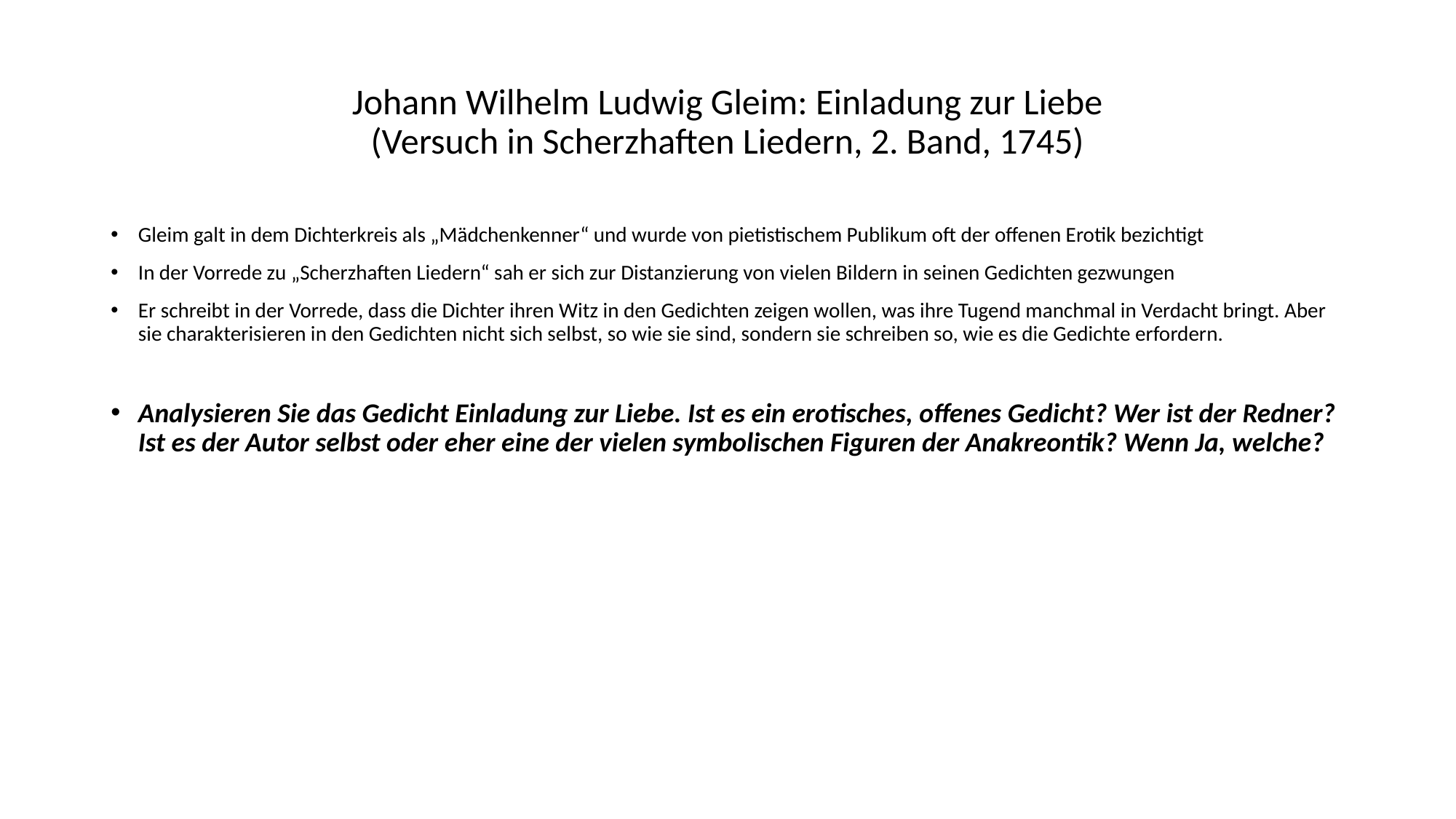

# Johann Wilhelm Ludwig Gleim: Einladung zur Liebe (Versuch in Scherzhaften Liedern, 2. Band, 1745)
Gleim galt in dem Dichterkreis als „Mädchenkenner“ und wurde von pietistischem Publikum oft der offenen Erotik bezichtigt
In der Vorrede zu „Scherzhaften Liedern“ sah er sich zur Distanzierung von vielen Bildern in seinen Gedichten gezwungen
Er schreibt in der Vorrede, dass die Dichter ihren Witz in den Gedichten zeigen wollen, was ihre Tugend manchmal in Verdacht bringt. Aber sie charakterisieren in den Gedichten nicht sich selbst, so wie sie sind, sondern sie schreiben so, wie es die Gedichte erfordern.

Analysieren Sie das Gedicht Einladung zur Liebe. Ist es ein erotisches, offenes Gedicht? Wer ist der Redner? Ist es der Autor selbst oder eher eine der vielen symbolischen Figuren der Anakreontik? Wenn Ja, welche?